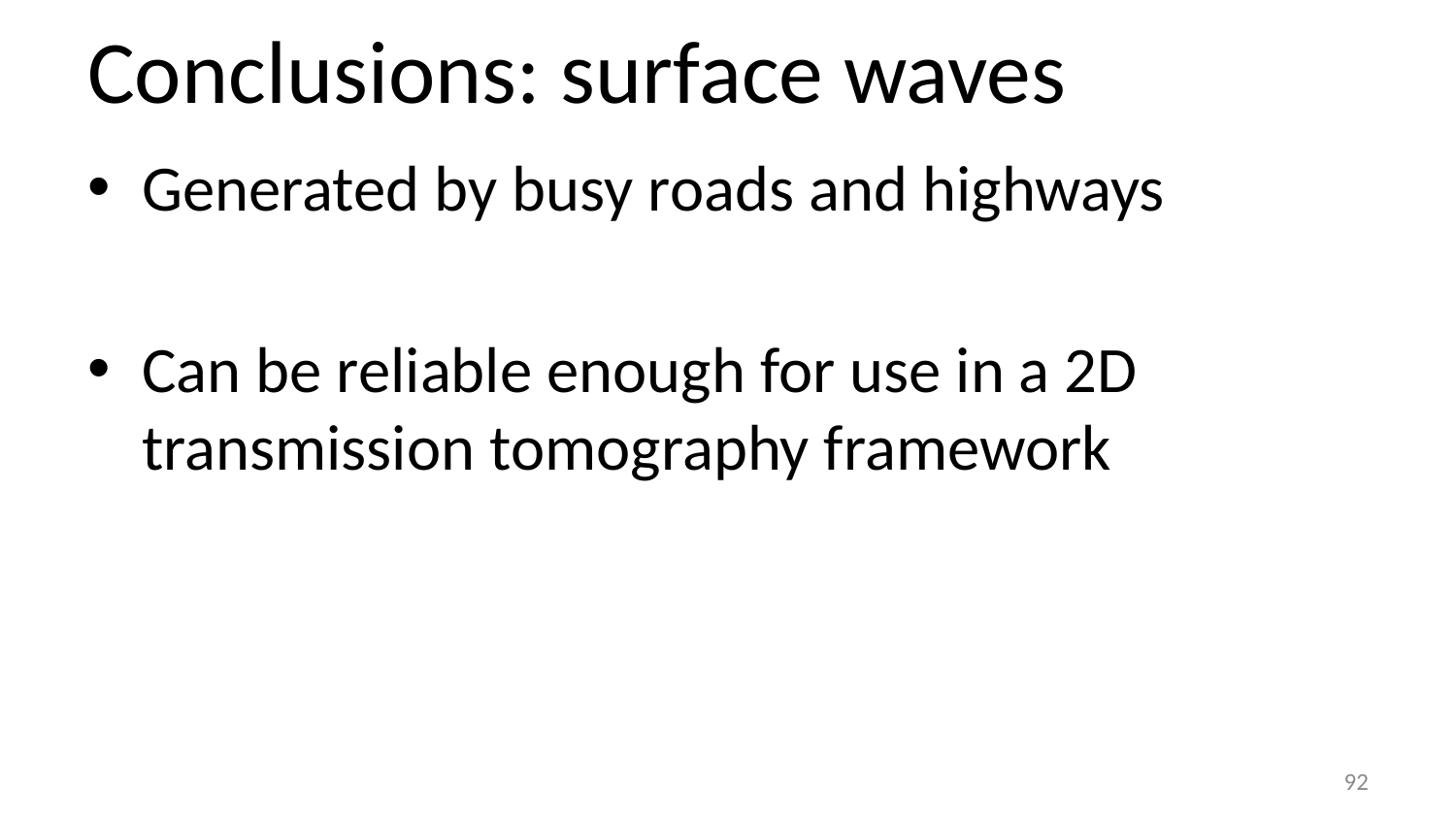

# Conclusions: surface waves
Generated by busy roads and highways

Can be reliable enough for use in a 2D transmission tomography framework
92